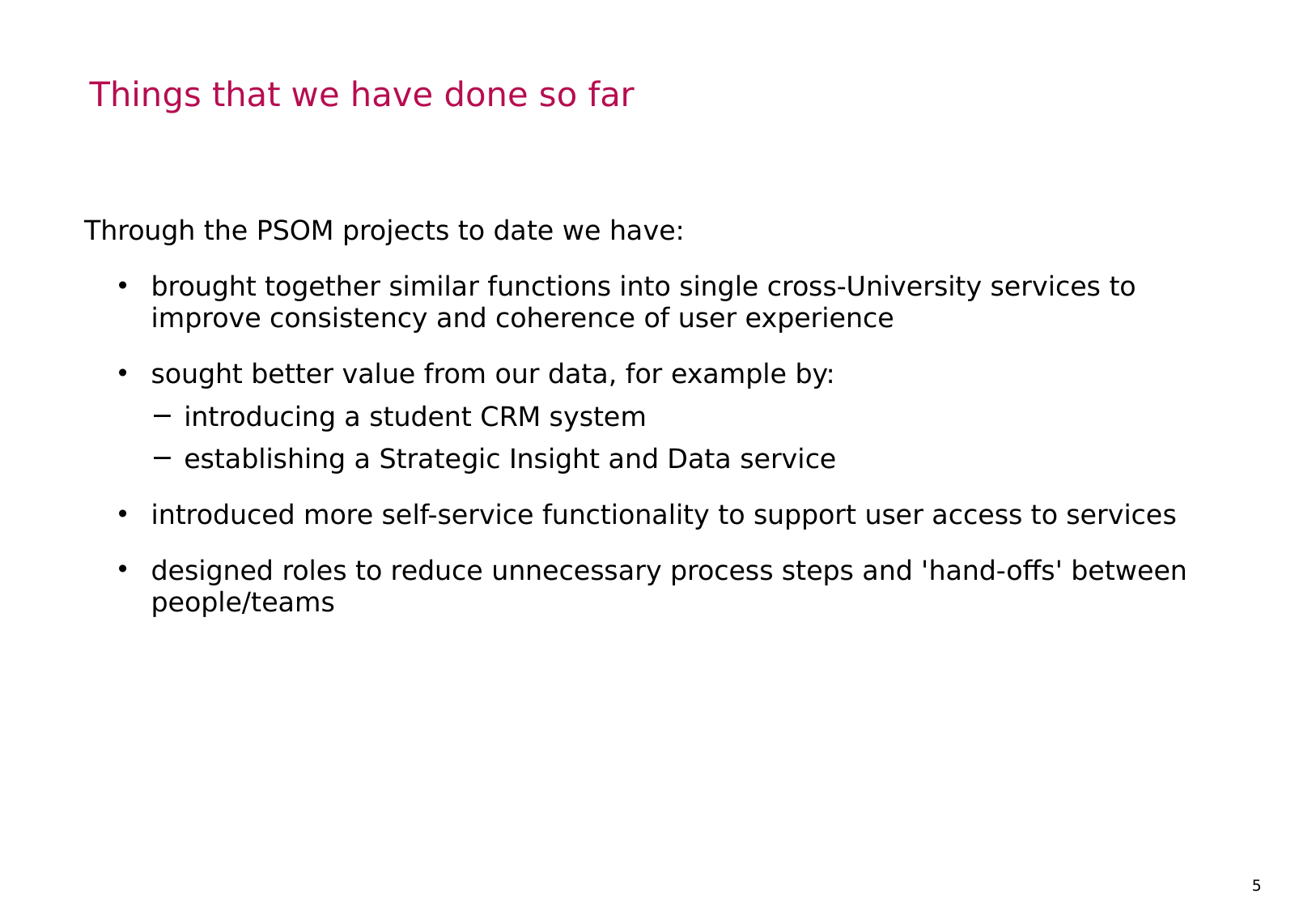

Things that we have done so far
Through the PSOM projects to date we have:
brought together similar functions into single cross-University services to improve consistency and coherence of user experience
sought better value from our data, for example by:
introducing a student CRM system
establishing a Strategic Insight and Data service
introduced more self-service functionality to support user access to services
designed roles to reduce unnecessary process steps and 'hand-offs' between people/teams